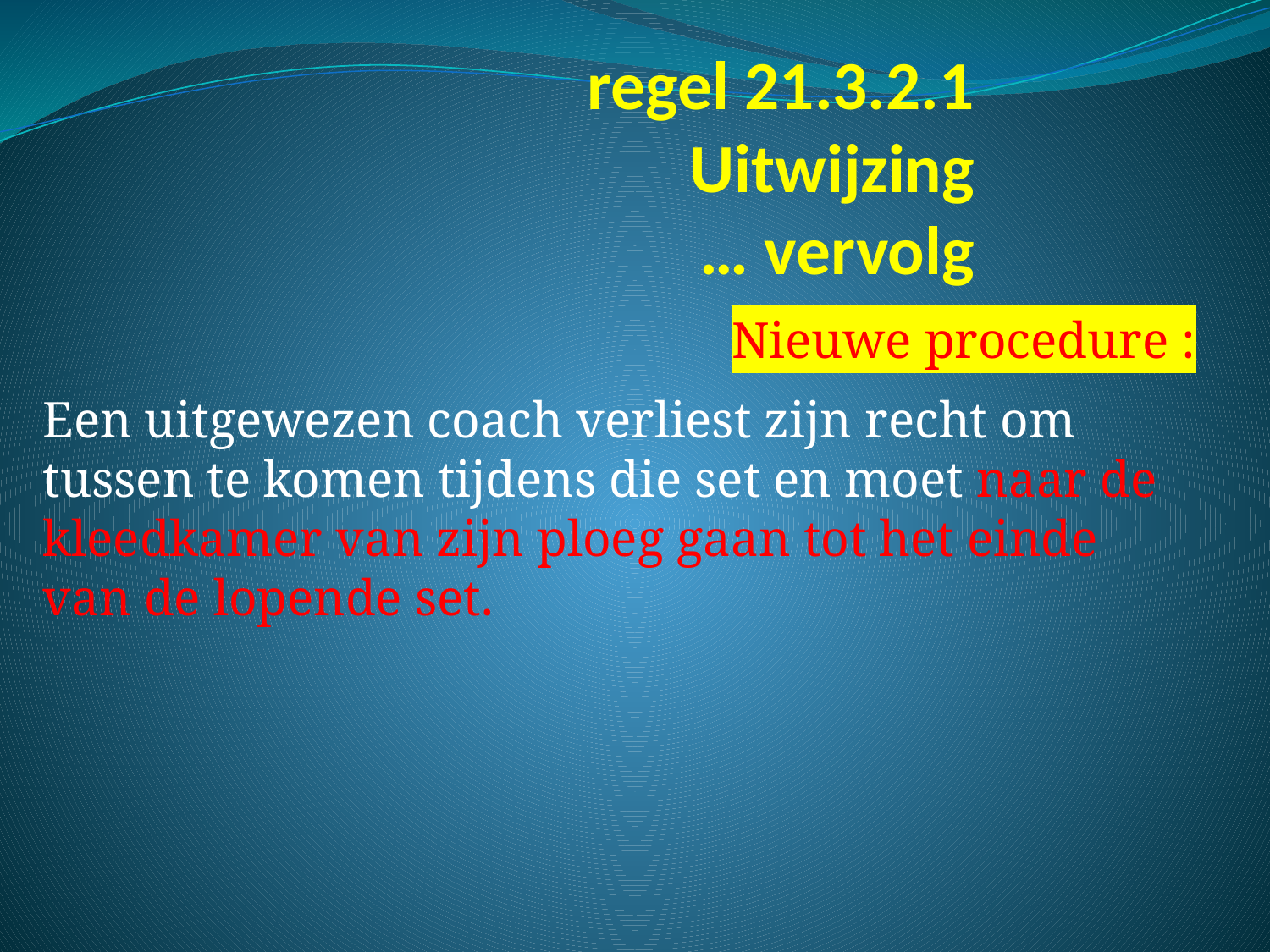

# regel 21.3.2.1 Uitwijzing … vervolg
Nieuwe procedure :
Een uitgewezen coach verliest zijn recht om tussen te komen tijdens die set en moet naar de kleedkamer van zijn ploeg gaan tot het einde van de lopende set.